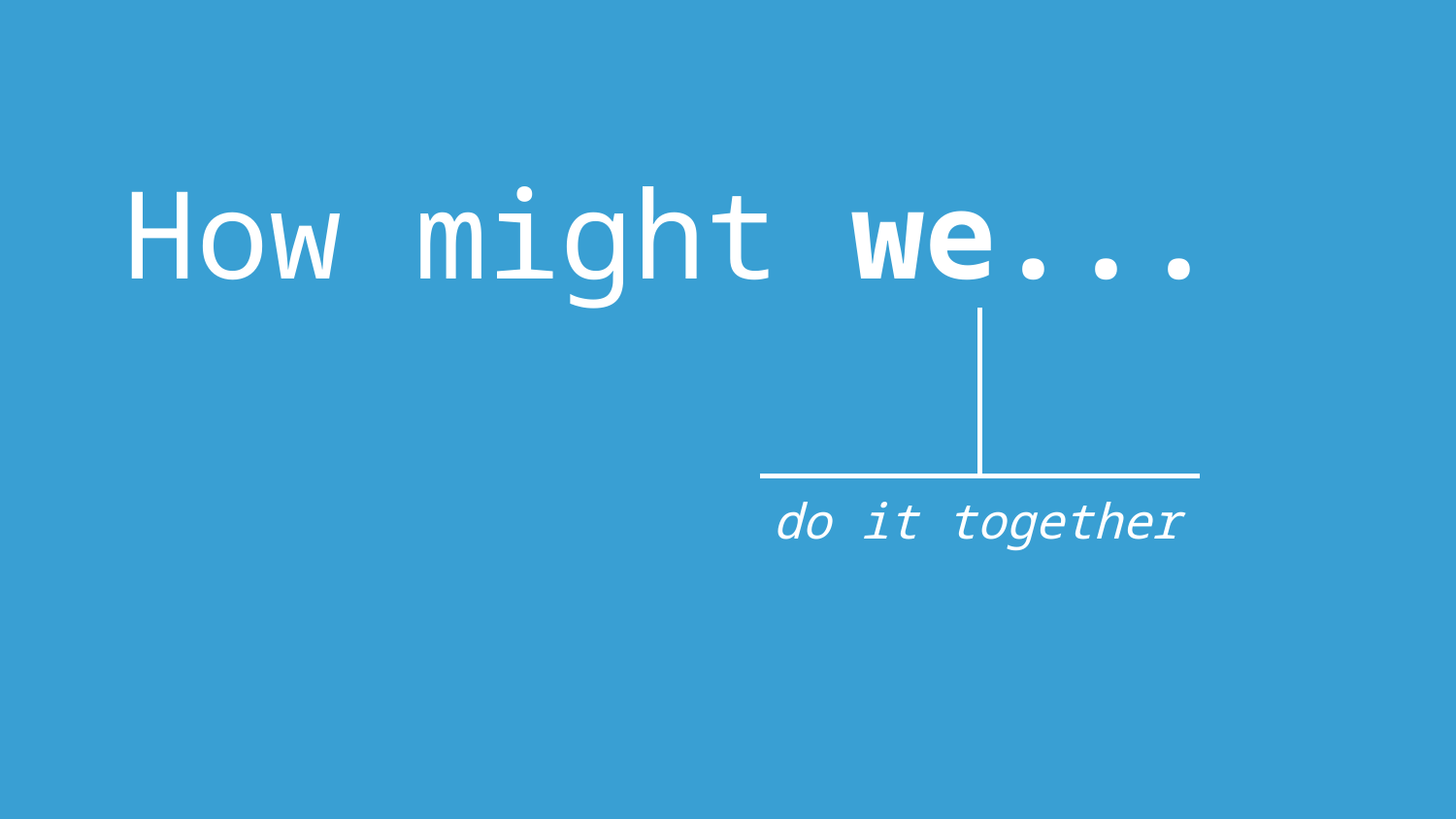

# How might we...
do it together